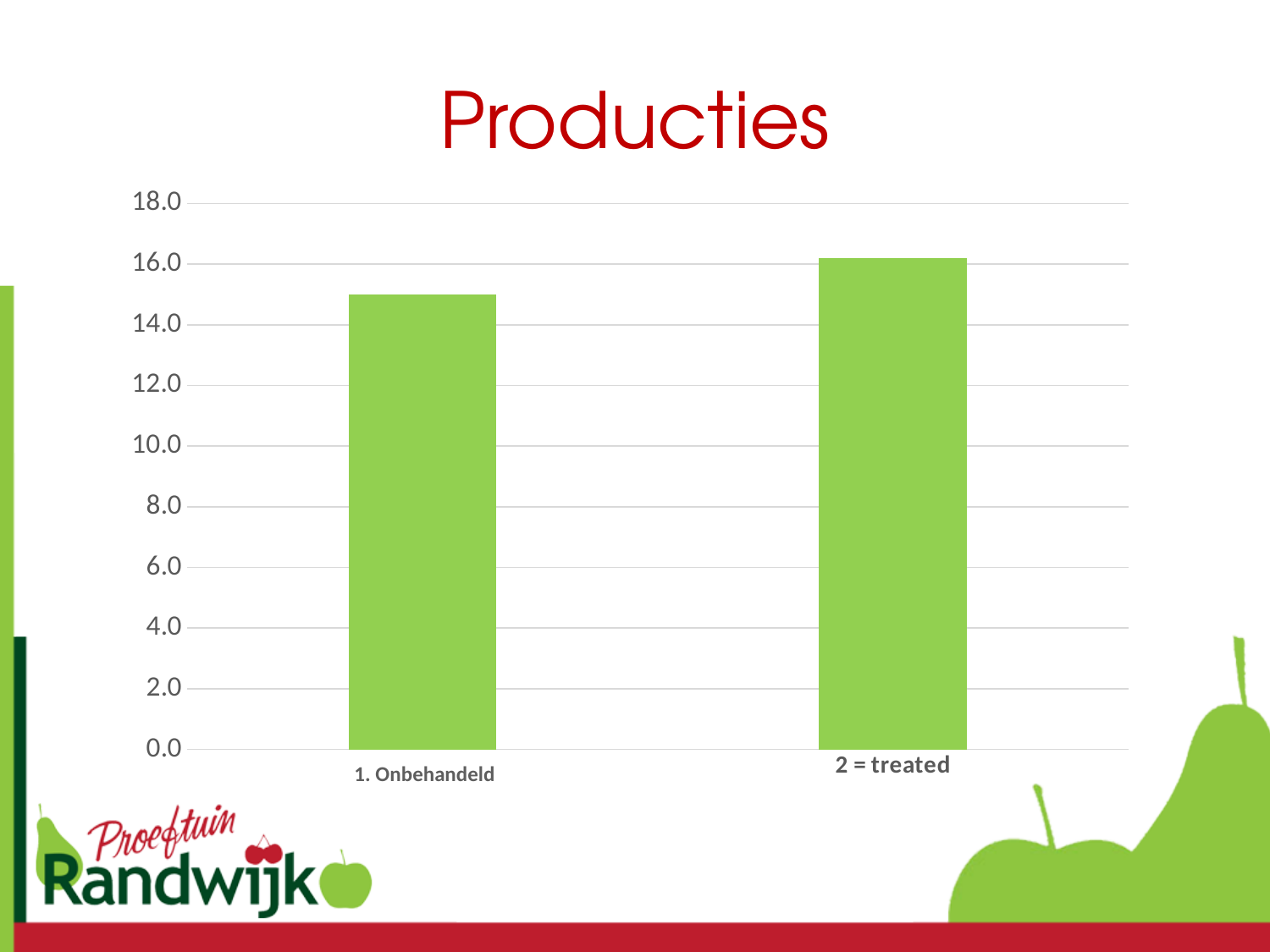

# Producties

### Chart

| Category | Production |
|---|---|
| 1 = untreated | 15.0 |
| 2 = treated | 16.2 |
1. Onbehandeld